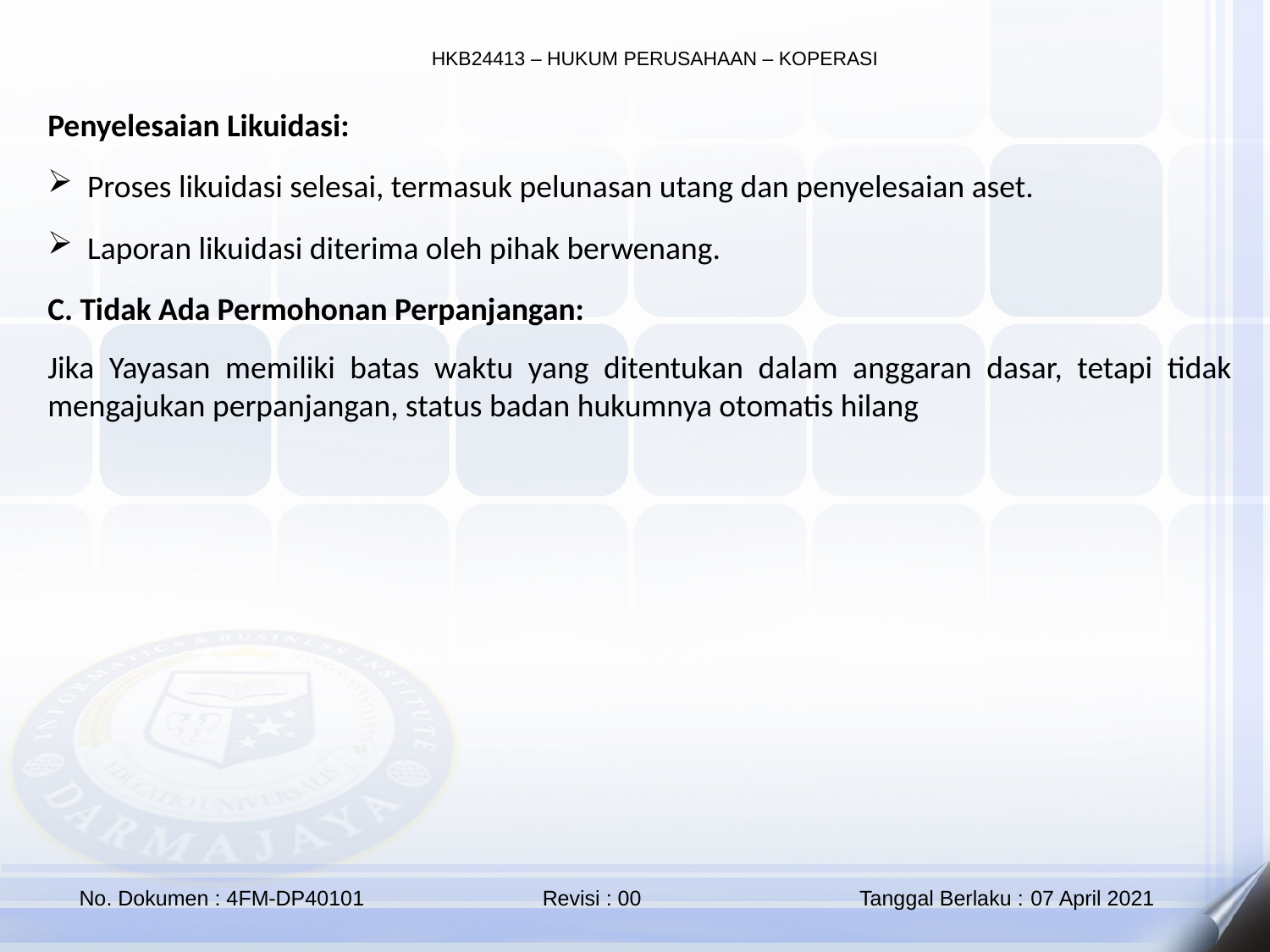

Penyelesaian Likuidasi:
Proses likuidasi selesai, termasuk pelunasan utang dan penyelesaian aset.
Laporan likuidasi diterima oleh pihak berwenang.
C. Tidak Ada Permohonan Perpanjangan:
Jika Yayasan memiliki batas waktu yang ditentukan dalam anggaran dasar, tetapi tidak mengajukan perpanjangan, status badan hukumnya otomatis hilang